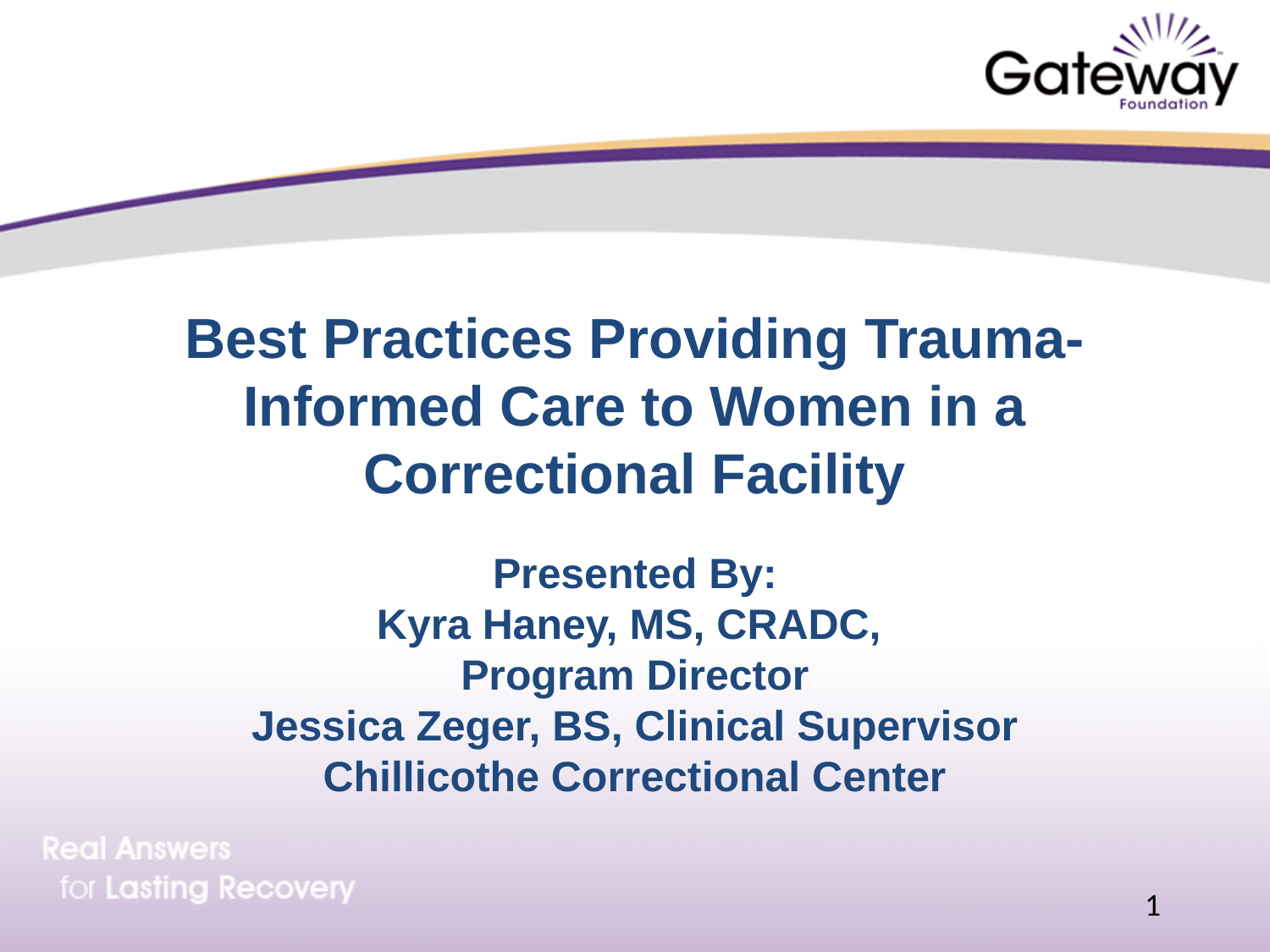

# Best Practices Providing Trauma-Informed Care to Women in a Correctional Facility
Presented By:
Kyra Haney, MS, CRADC,
Program Director
Jessica Zeger, BS, Clinical Supervisor
Chillicothe Correctional Center